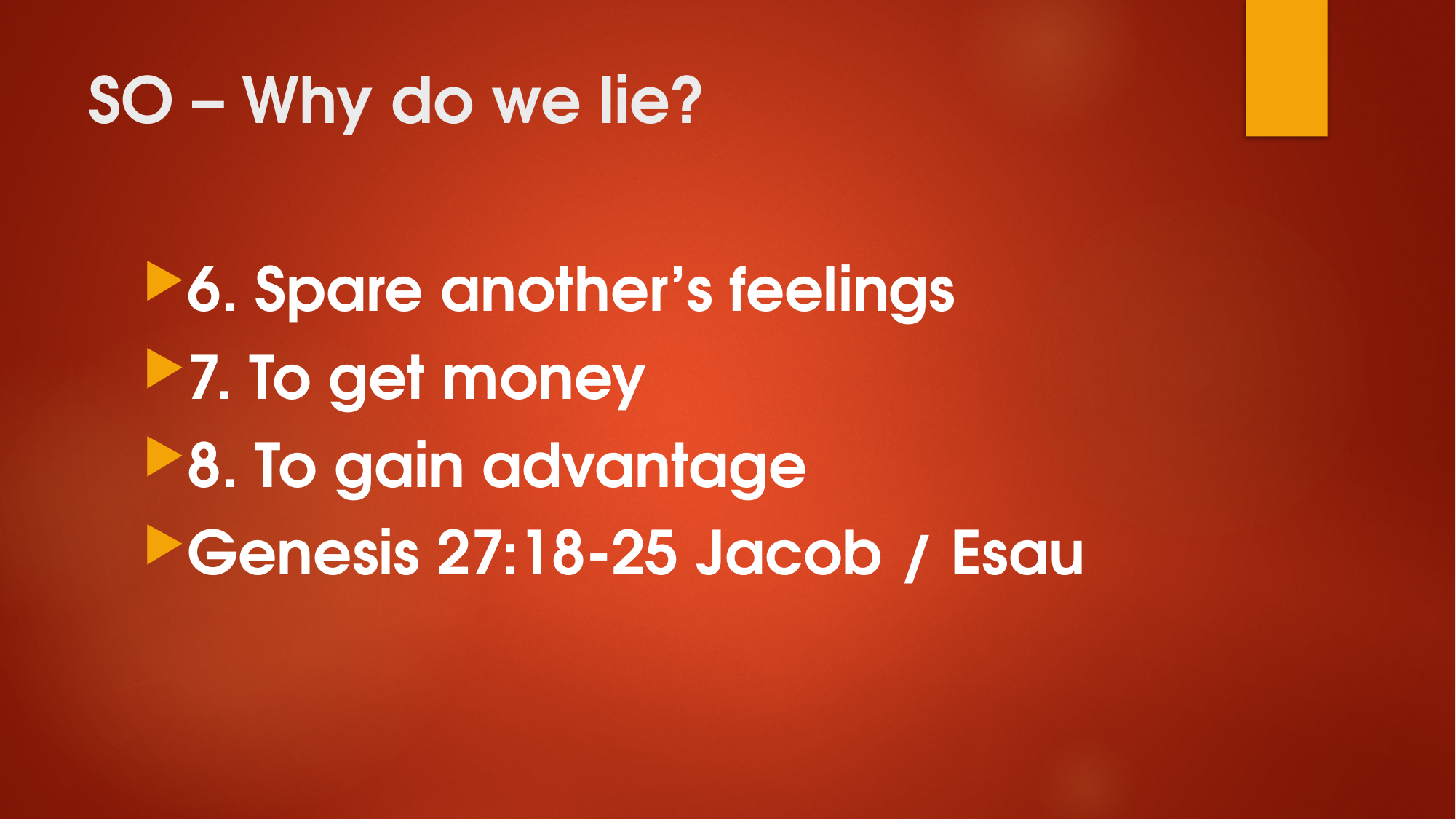

# SO – Why do we lie?
6. Spare another’s feelings
7. To get money
8. To gain advantage
Genesis 27:18-25 Jacob / Esau